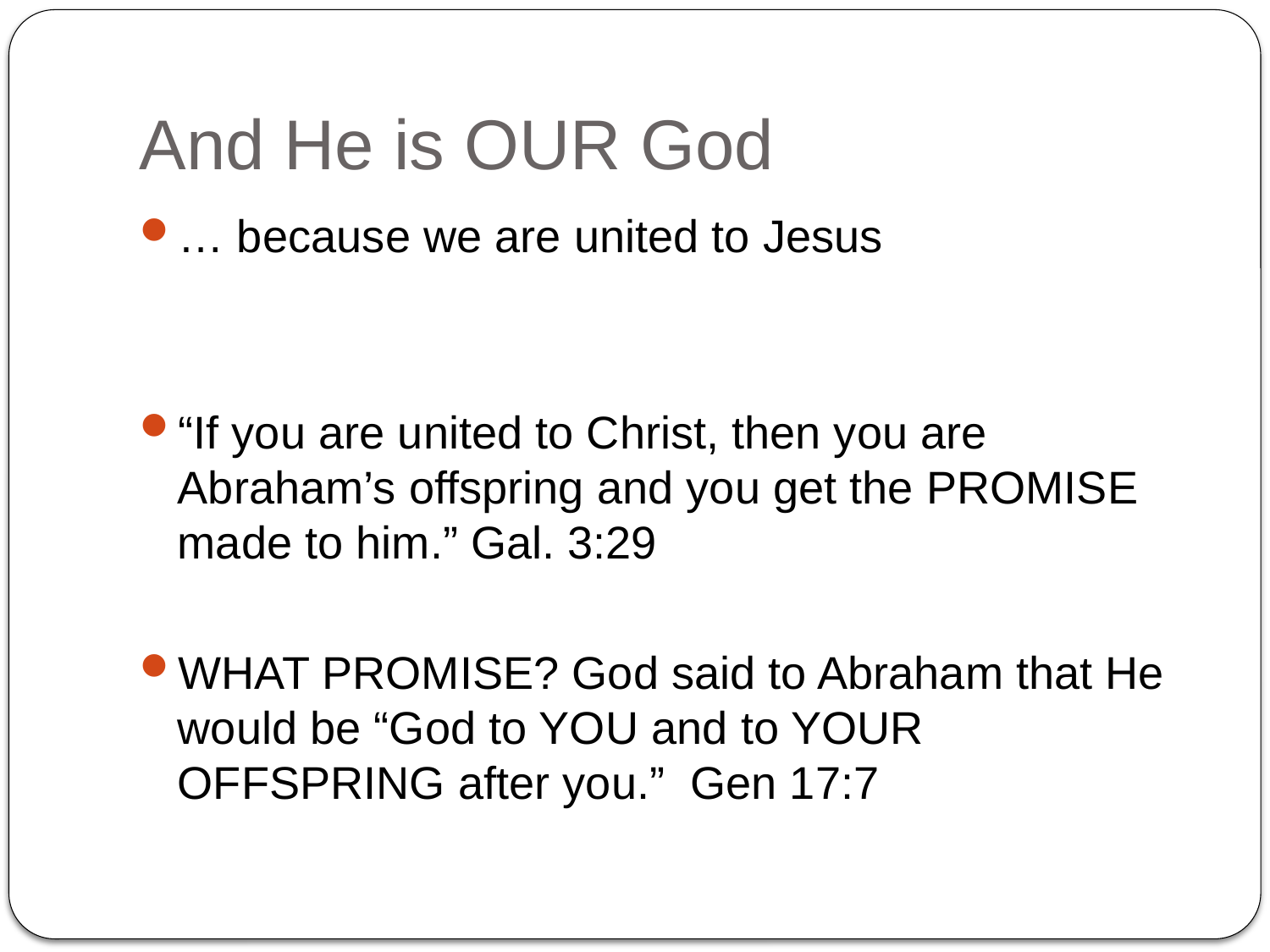

# And He is OUR God
… because we are united to Jesus

“If you are united to Christ, then you are Abraham’s offspring and you get the PROMISE made to him.” Gal. 3:29

WHAT PROMISE? God said to Abraham that He would be “God to YOU and to YOUR OFFSPRING after you.”  Gen 17:7